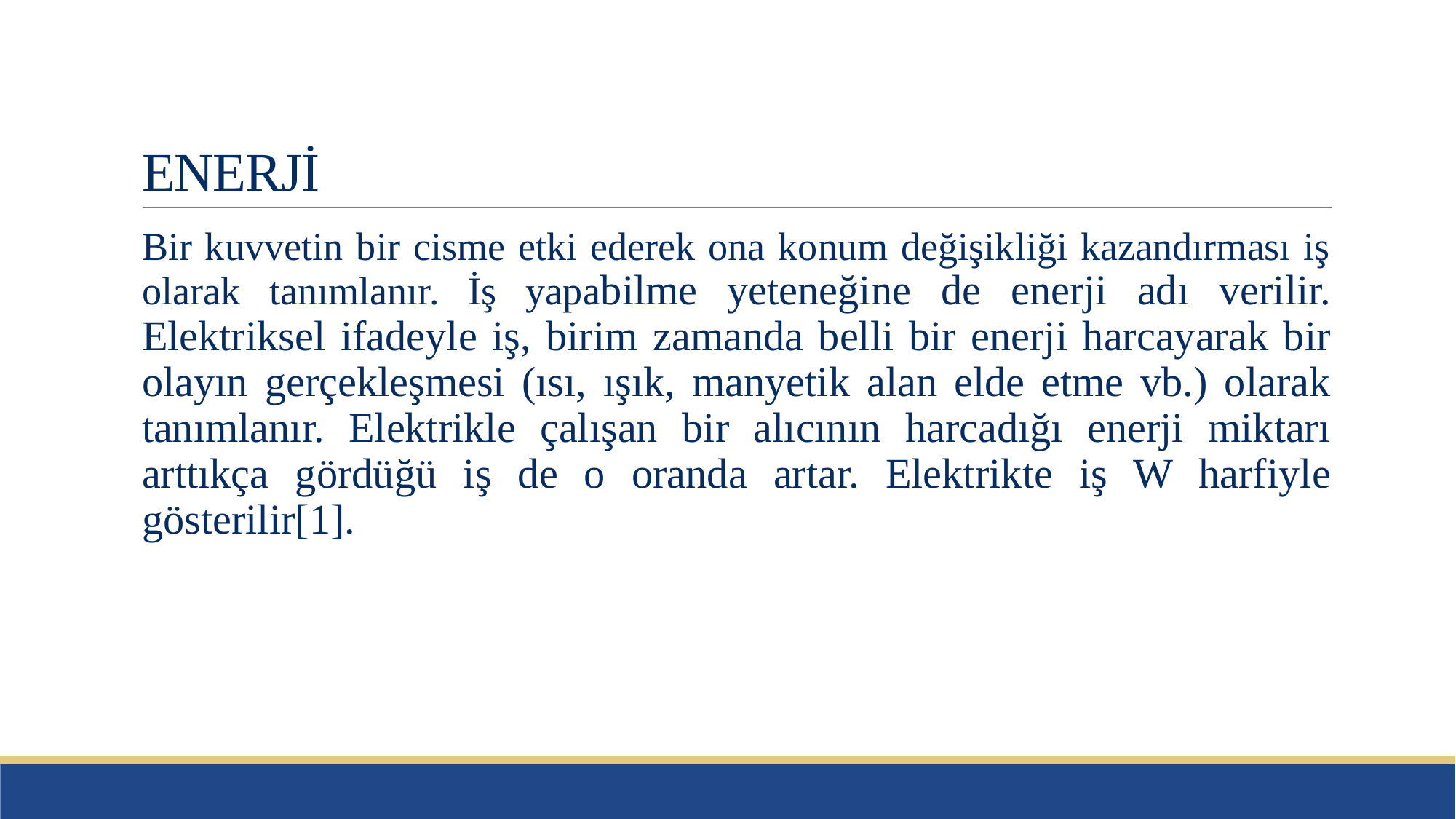

# ENERJİ
Bir kuvvetin bir cisme etki ederek ona konum değişikliği kazandırması iş olarak tanımlanır. İş yapabilme yeteneğine de enerji adı verilir. Elektriksel ifadeyle iş, birim zamanda belli bir enerji harcayarak bir olayın gerçekleşmesi (ısı, ışık, manyetik alan elde etme vb.) olarak tanımlanır. Elektrikle çalışan bir alıcının harcadığı enerji miktarı arttıkça gördüğü iş de o oranda artar. Elektrikte iş W harfiyle gösterilir[1].